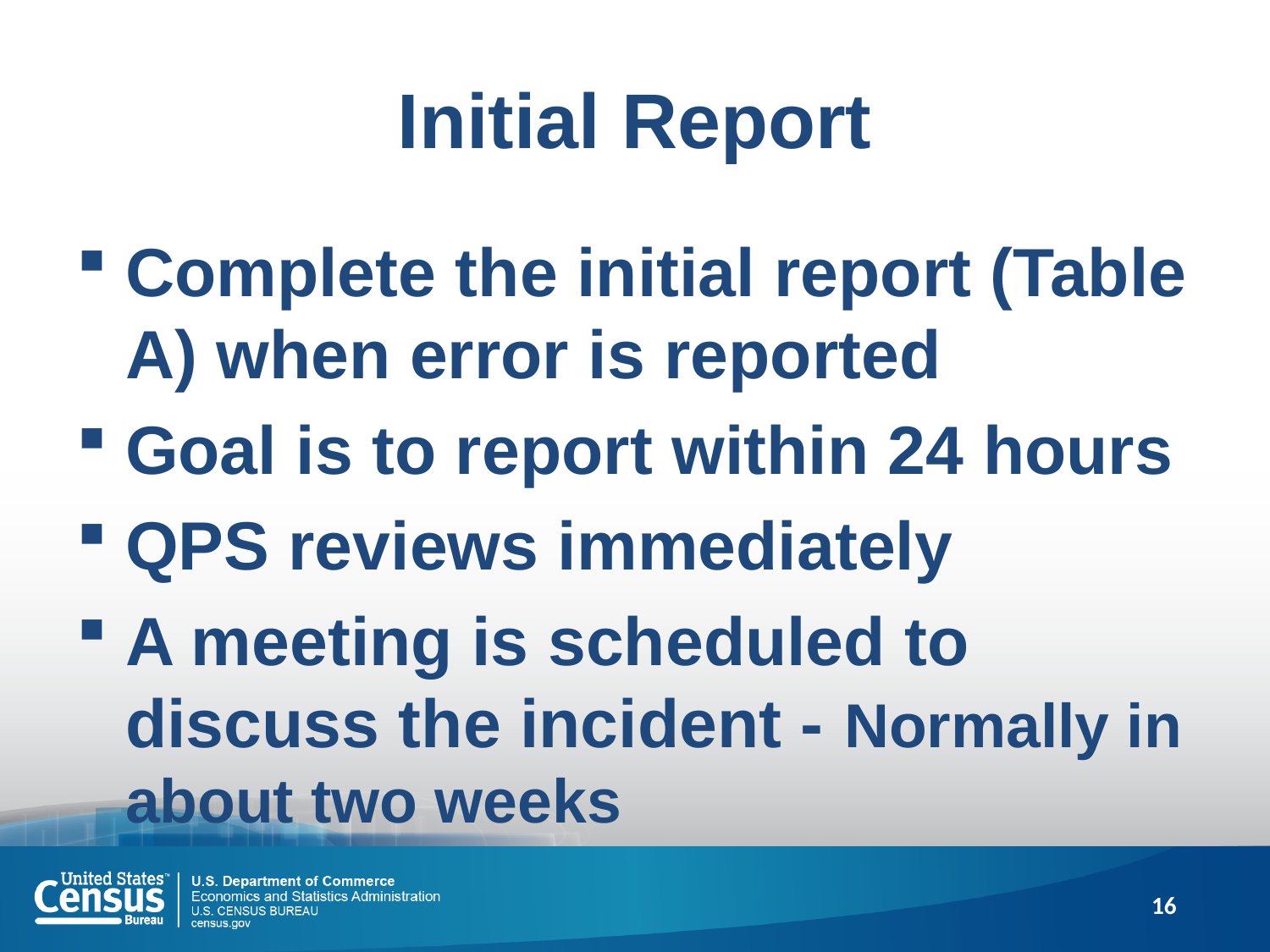

# Initial Report
Complete the initial report (Table A) when error is reported
Goal is to report within 24 hours
QPS reviews immediately
A meeting is scheduled to discuss the incident - Normally in about two weeks
16